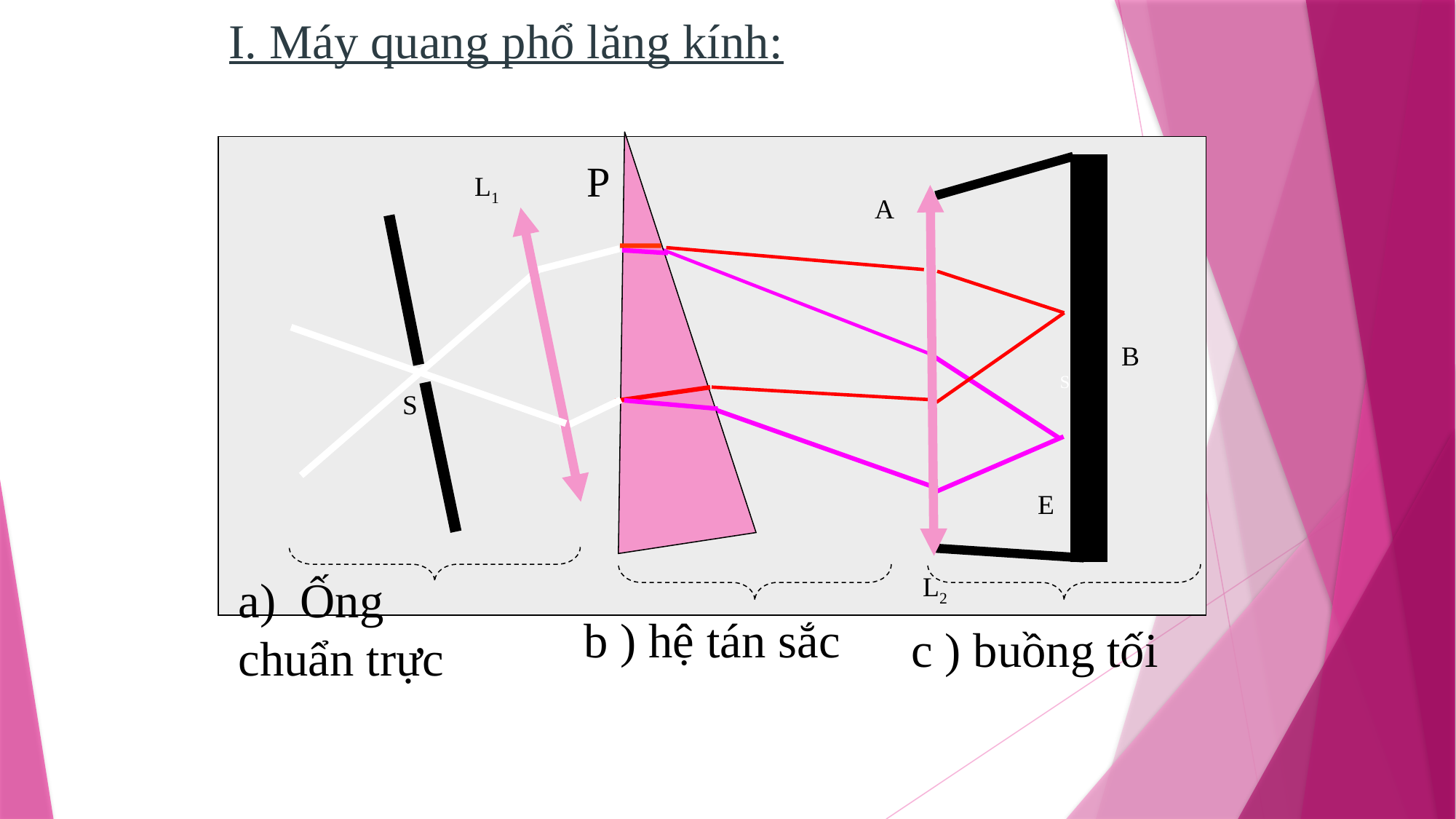

I. Máy quang phổ lăng kính:

P

B
E
L2

A

L1

S
S1

a)  Ống chuẩn trực

c ) buồng tối

b ) hệ tán sắc